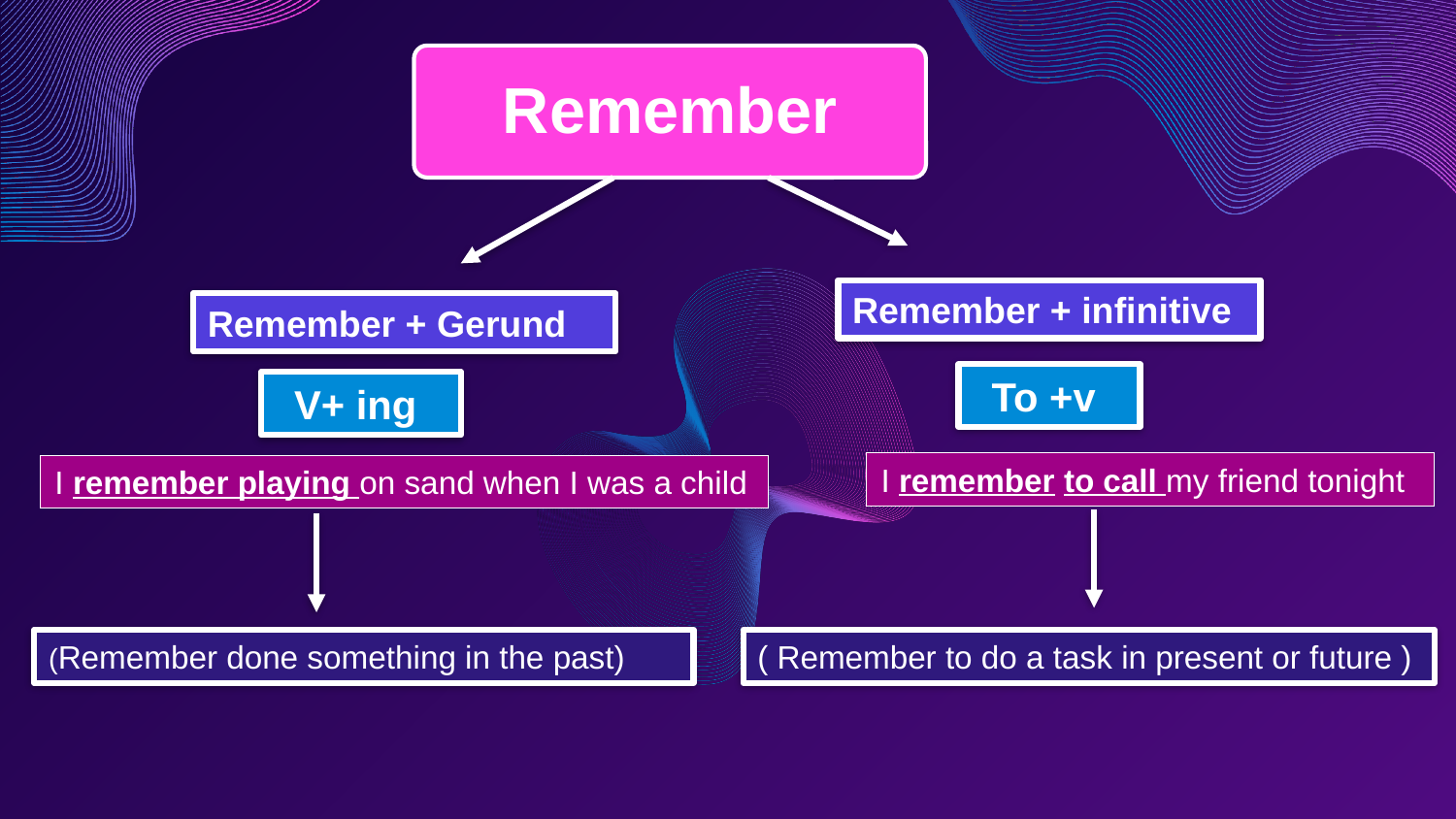

Remember
Remember + infinitive
Remember + Gerund
To +v
V+ ing
I remember to call my friend tonight
I remember playing on sand when I was a child
(Remember done something in the past)
( Remember to do a task in present or future )